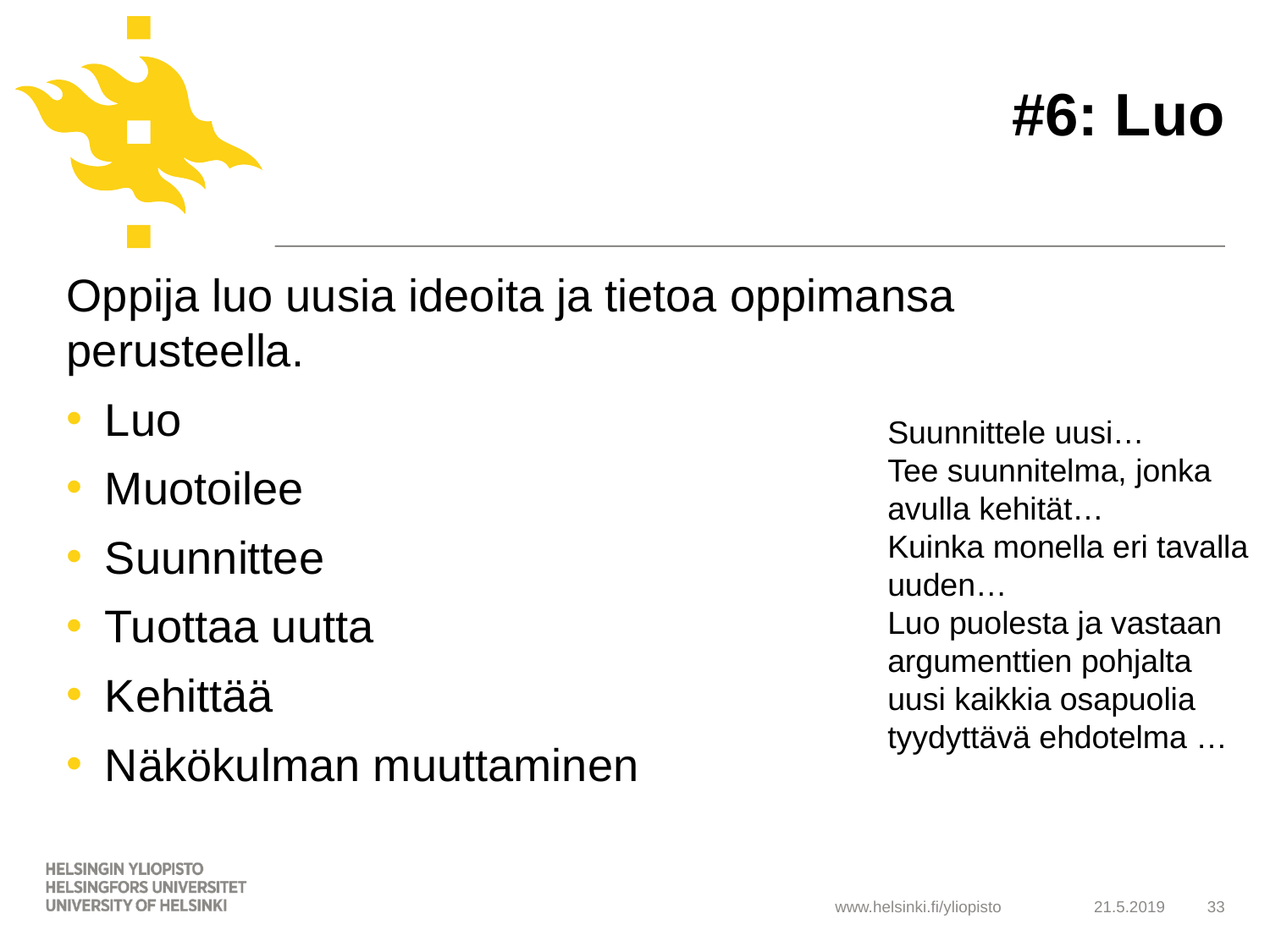

# #6: Luo
Oppija luo uusia ideoita ja tietoa oppimansa perusteella.
Luo
Muotoilee
Suunnittee
Tuottaa uutta
Kehittää
Näkökulman muuttaminen
Suunnittele uusi…
Tee suunnitelma, jonka avulla kehität…
Kuinka monella eri tavalla uuden…
Luo puolesta ja vastaan argumenttien pohjalta uusi kaikkia osapuolia tyydyttävä ehdotelma …

21.5.2019
33